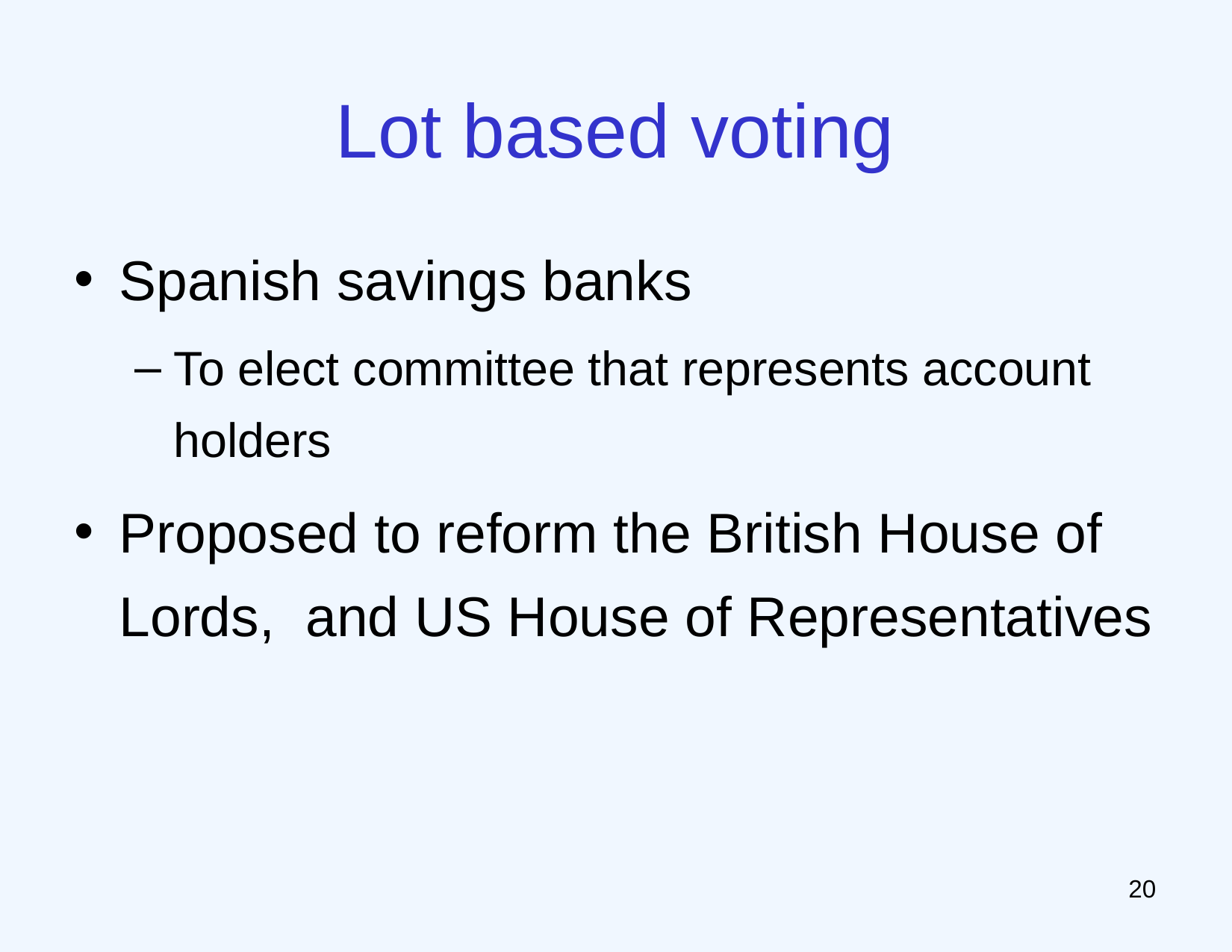

# Lot based voting
Spanish savings banks
To elect committee that represents account holders
Proposed to reform the British House of Lords,  and US House of Representatives
20